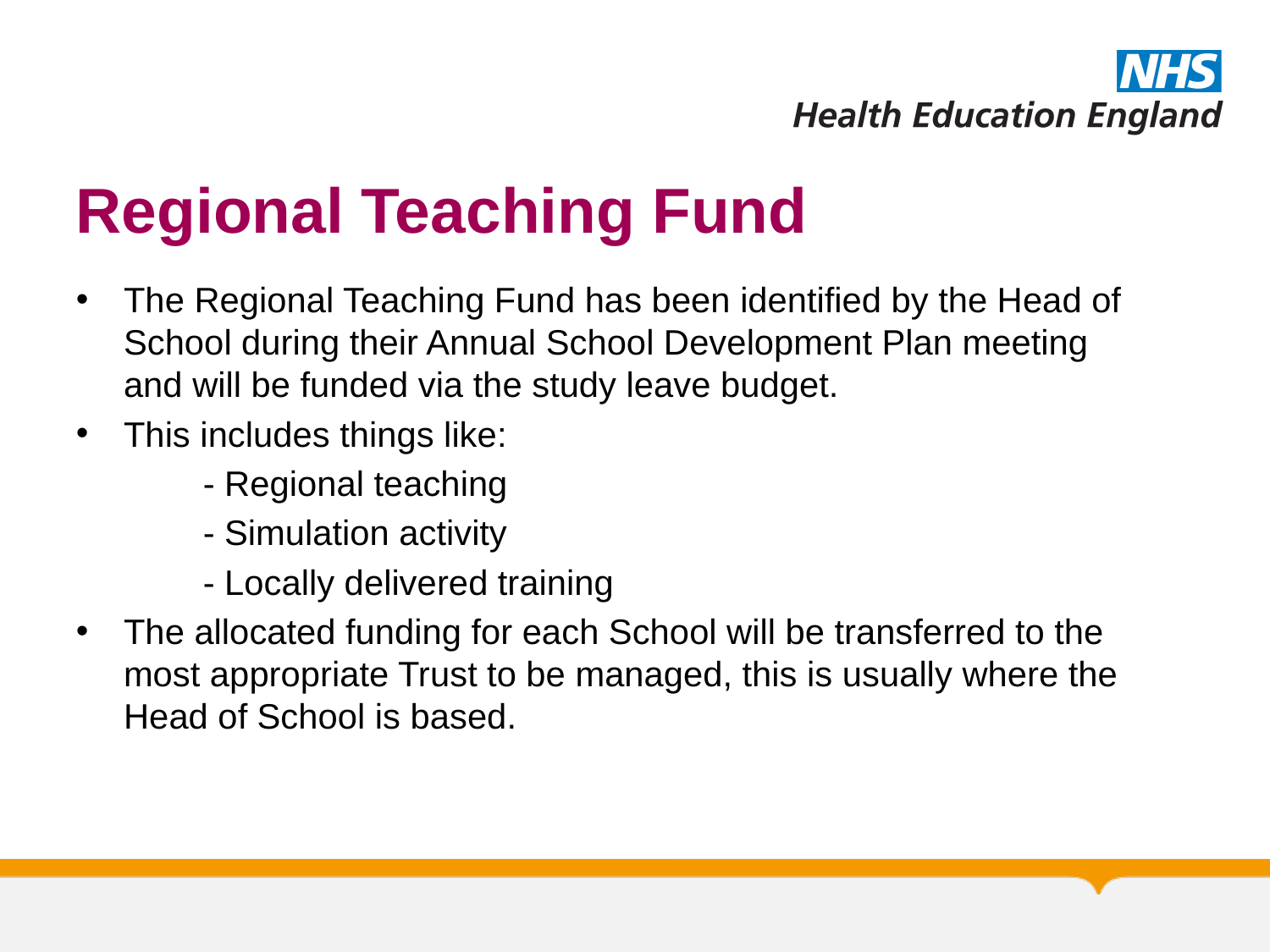

# Regional Teaching Fund
The Regional Teaching Fund has been identified by the Head of School during their Annual School Development Plan meeting and will be funded via the study leave budget.
This includes things like:
	- Regional teaching
	- Simulation activity
	- Locally delivered training
The allocated funding for each School will be transferred to the most appropriate Trust to be managed, this is usually where the Head of School is based.